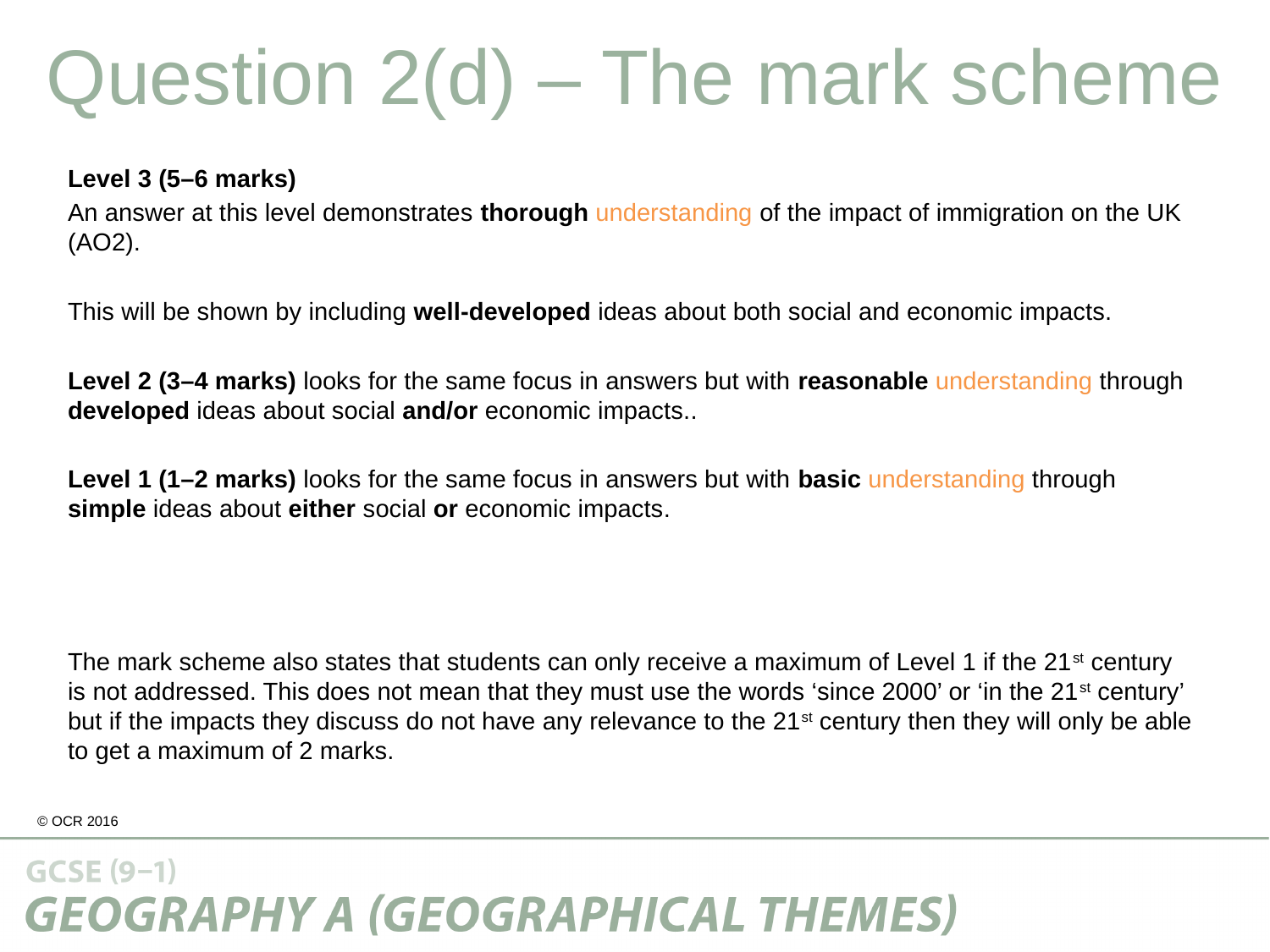

Question 2(d) – The mark scheme
Level 3 (5–6 marks)
An answer at this level demonstrates thorough understanding of the impact of immigration on the UK (AO2).

This will be shown by including well-developed ideas about both social and economic impacts.

Level 2 (3–4 marks) looks for the same focus in answers but with reasonable understanding through developed ideas about social and/or economic impacts..

Level 1 (1–2 marks) looks for the same focus in answers but with basic understanding through simple ideas about either social or economic impacts.

The mark scheme also states that students can only receive a maximum of Level 1 if the 21st century is not addressed. This does not mean that they must use the words ‘since 2000’ or ‘in the 21st century’ but if the impacts they discuss do not have any relevance to the 21st century then they will only be able to get a maximum of 2 marks.